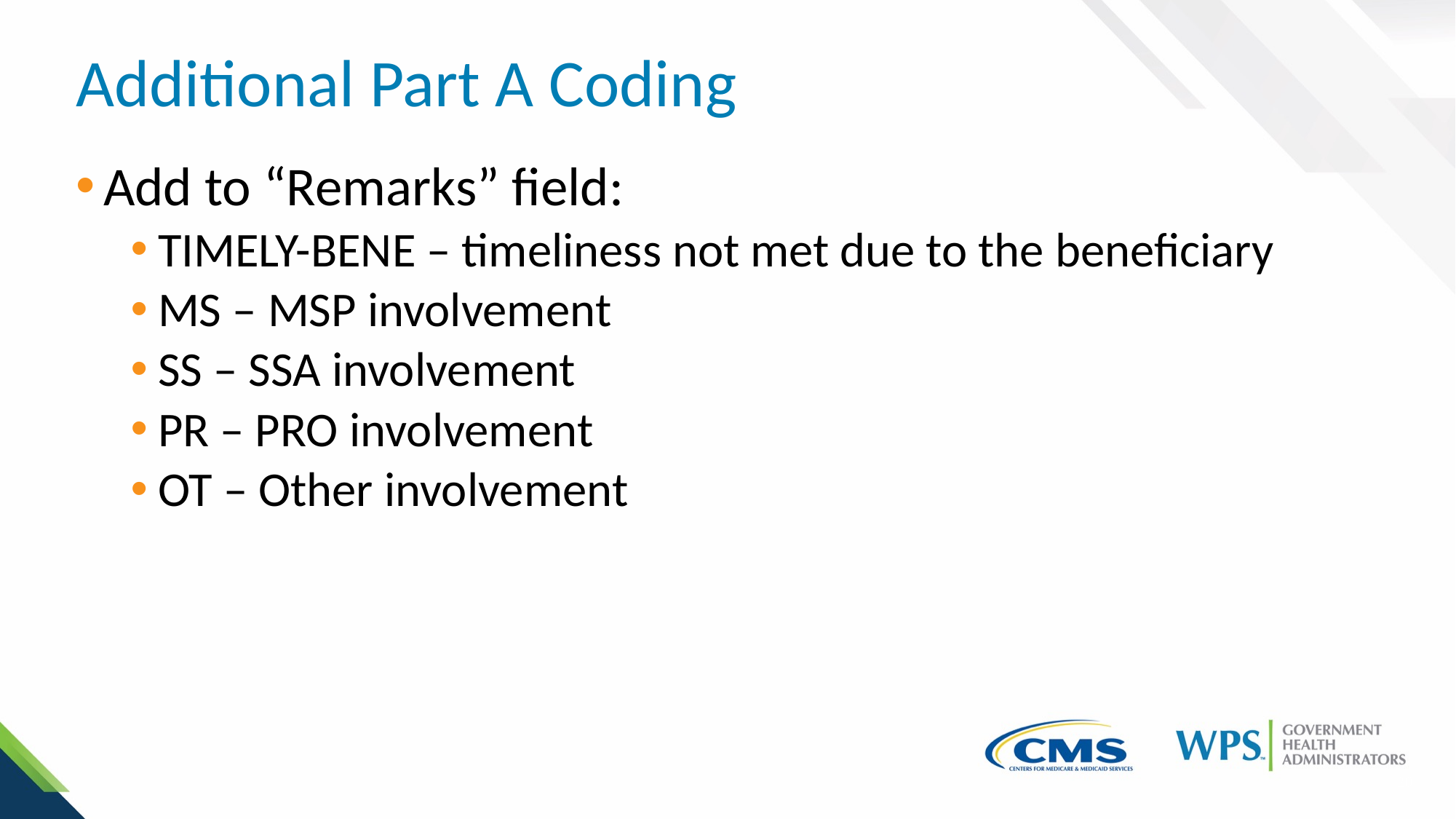

# Additional Part A Coding
Add to “Remarks” field:
TIMELY-BENE – timeliness not met due to the beneficiary
MS – MSP involvement
SS – SSA involvement
PR – PRO involvement
OT – Other involvement